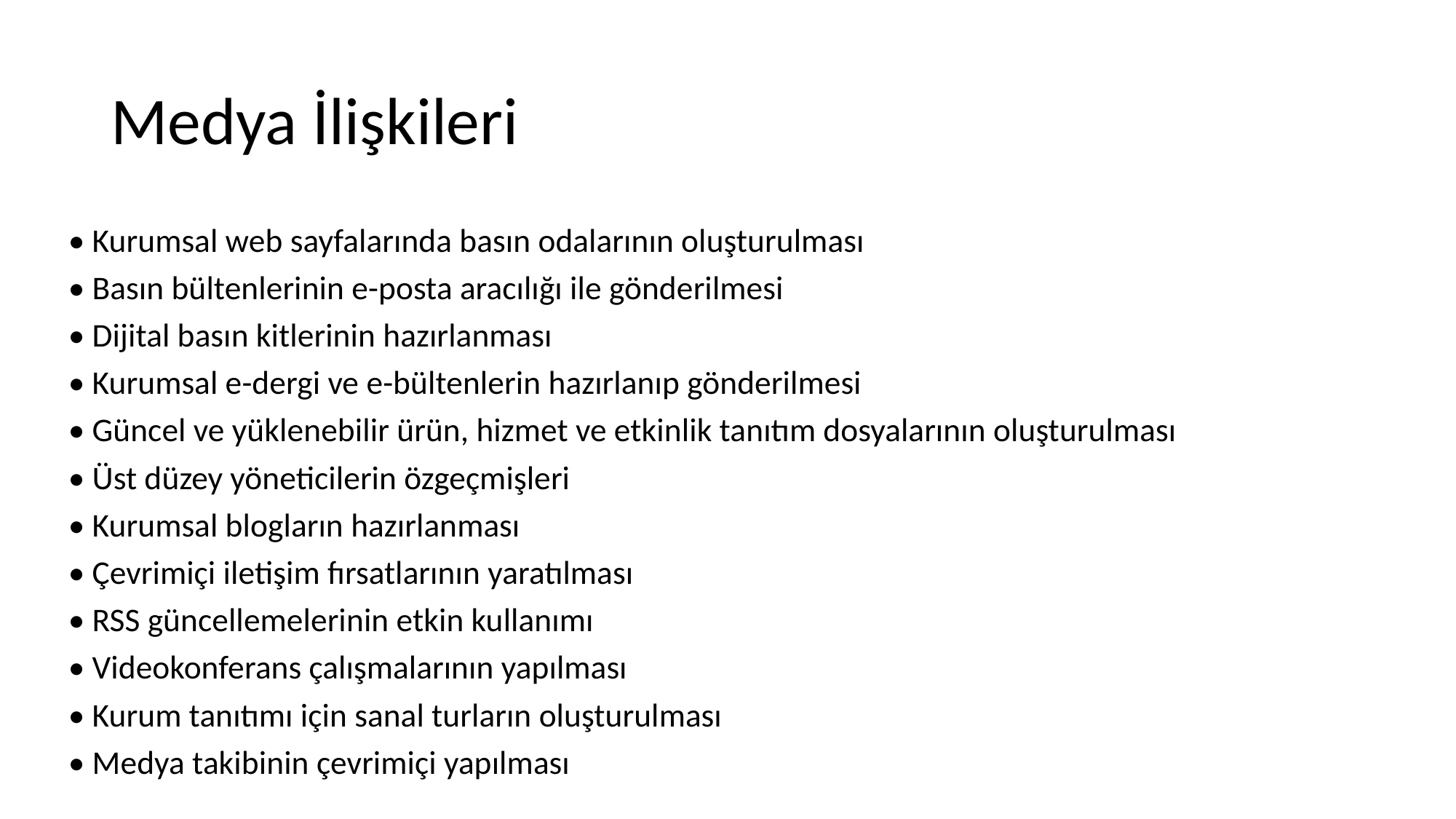

# Medya İlişkileri
• Kurumsal web sayfalarında basın odalarının oluşturulması
• Basın bültenlerinin e-posta aracılığı ile gönderilmesi
• Dijital basın kitlerinin hazırlanması
• Kurumsal e-dergi ve e-bültenlerin hazırlanıp gönderilmesi
• Güncel ve yüklenebilir ürün, hizmet ve etkinlik tanıtım dosyalarının oluşturulması
• Üst düzey yöneticilerin özgeçmişleri
• Kurumsal blogların hazırlanması
• Çevrimiçi iletişim fırsatlarının yaratılması
• RSS güncellemelerinin etkin kullanımı
• Videokonferans çalışmalarının yapılması
• Kurum tanıtımı için sanal turların oluşturulması
• Medya takibinin çevrimiçi yapılması